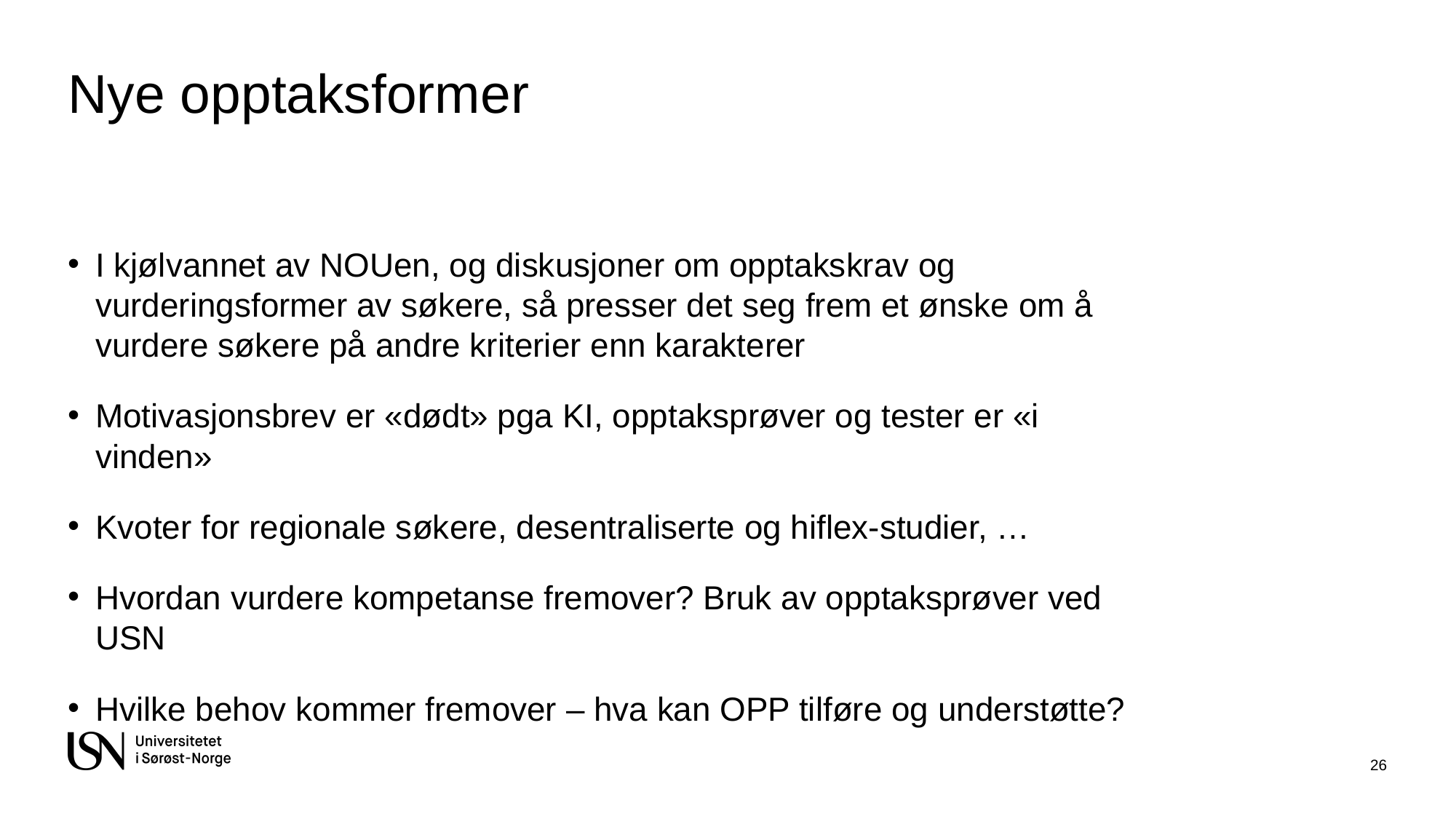

# Nye opptaksformer
I kjølvannet av NOUen, og diskusjoner om opptakskrav og vurderingsformer av søkere, så presser det seg frem et ønske om å vurdere søkere på andre kriterier enn karakterer
Motivasjonsbrev er «dødt» pga KI, opptaksprøver og tester er «i vinden»
Kvoter for regionale søkere, desentraliserte og hiflex-studier, …
Hvordan vurdere kompetanse fremover? Bruk av opptaksprøver ved USN
Hvilke behov kommer fremover – hva kan OPP tilføre og understøtte?

26